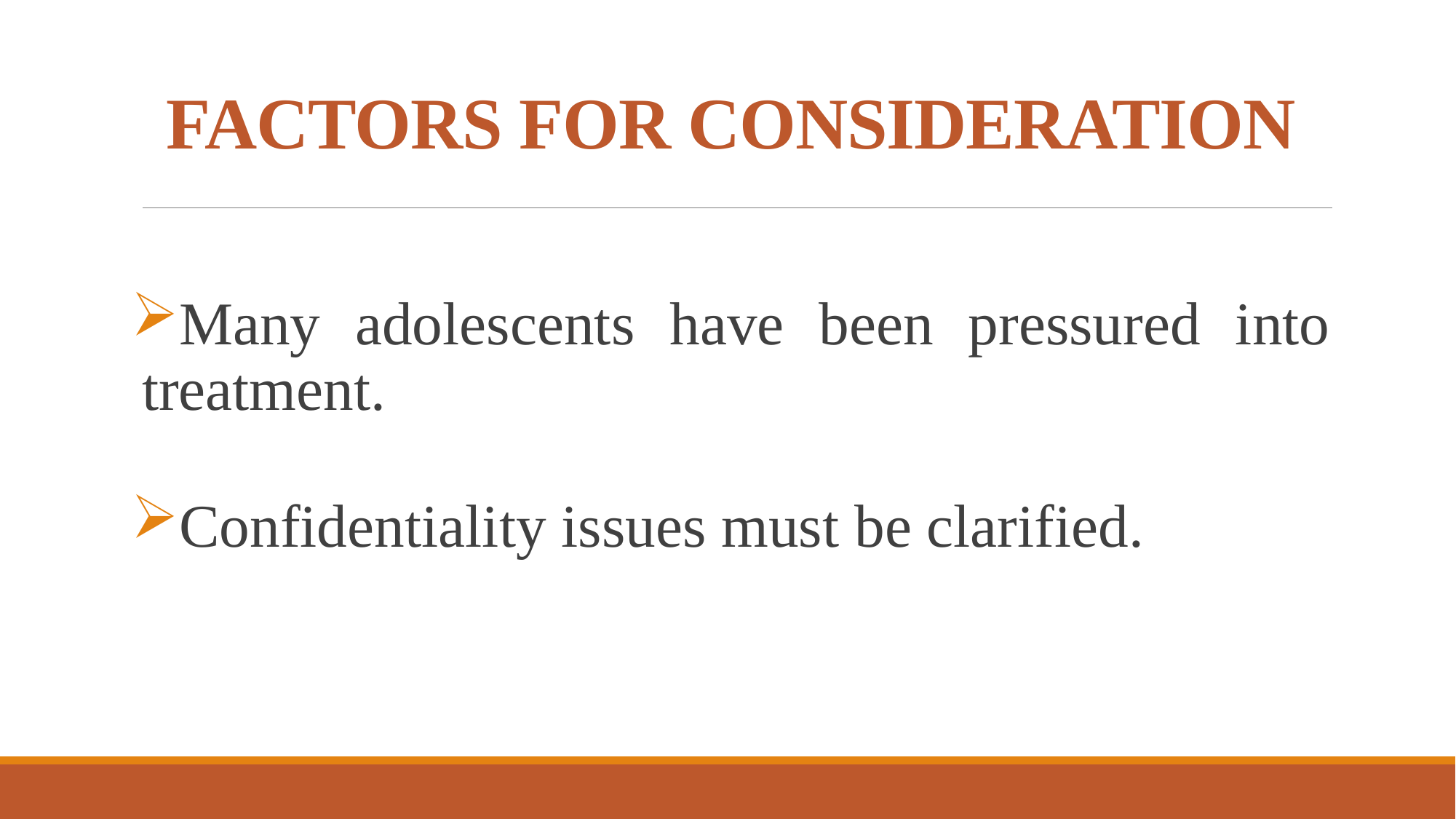

# FACTORS FOR CONSIDERATION
Many adolescents have been pressured into treatment.

Confidentiality issues must be clarified.